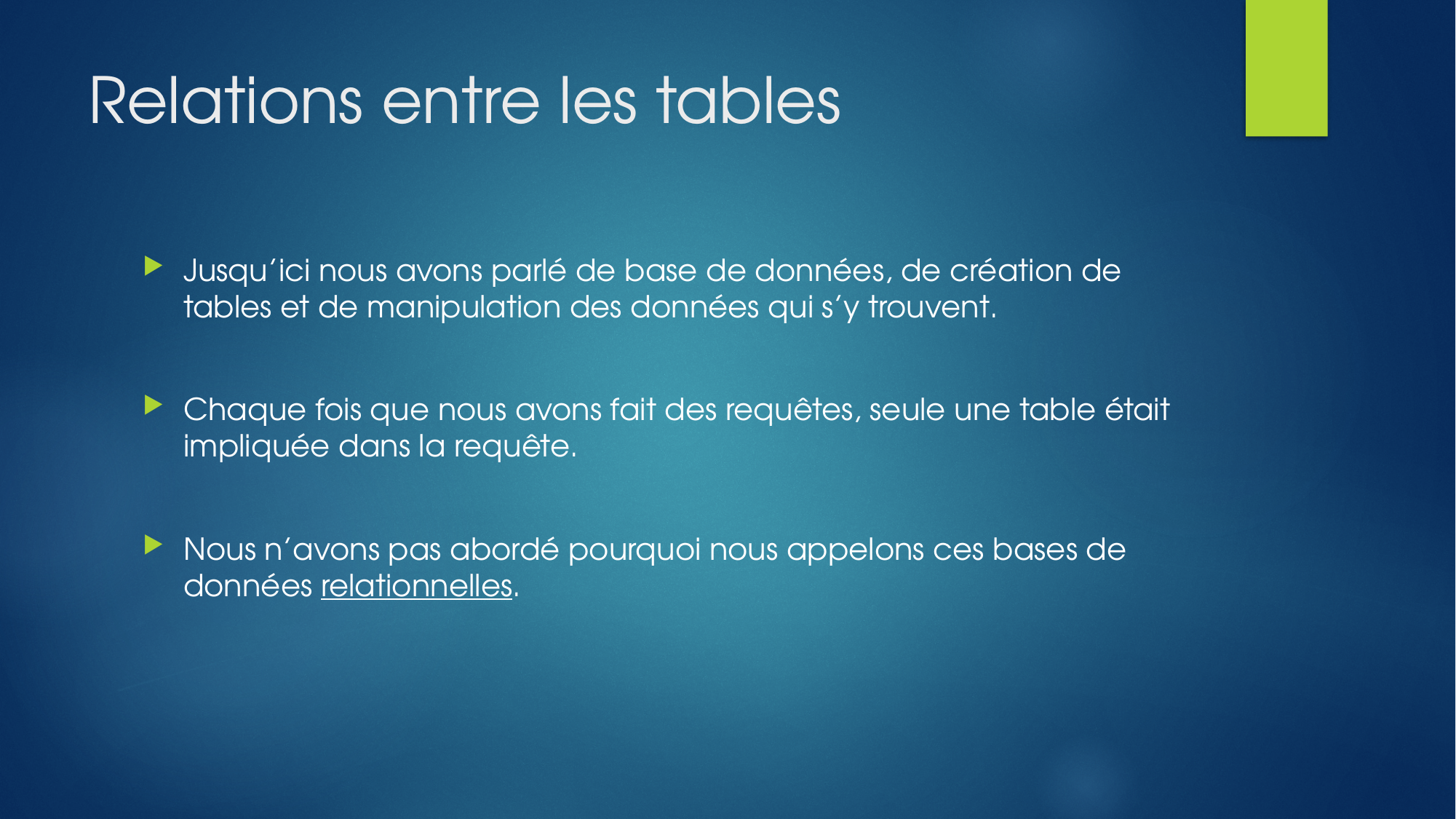

# Relations entre les tables
Jusqu’ici nous avons parlé de base de données, de création de tables et de manipulation des données qui s’y trouvent.

Chaque fois que nous avons fait des requêtes, seule une table était impliquée dans la requête.

Nous n’avons pas abordé pourquoi nous appelons ces bases de données relationnelles.